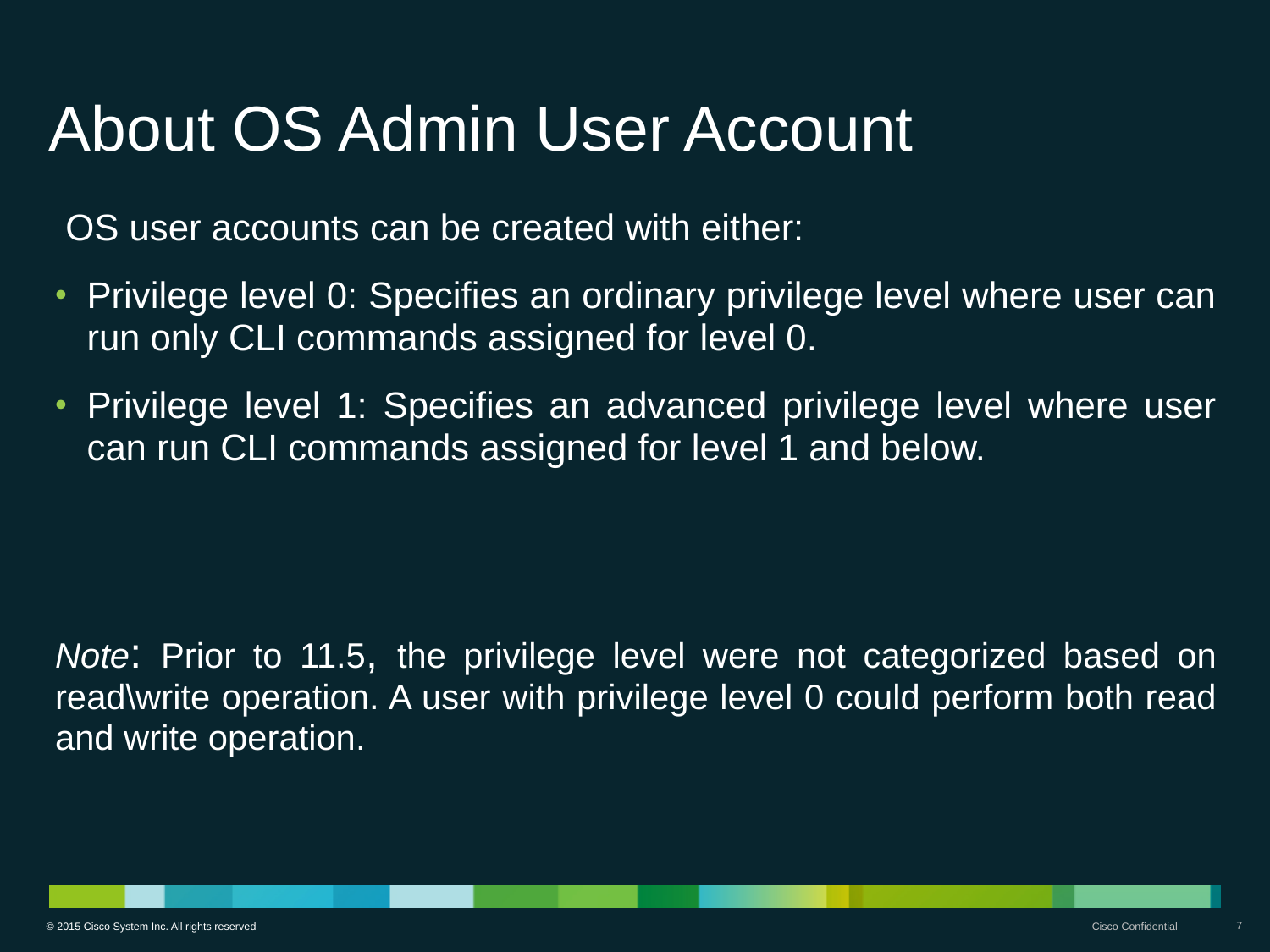

# About OS Admin User Account
 OS user accounts can be created with either:
Privilege level 0: Specifies an ordinary privilege level where user can run only CLI commands assigned for level 0.
Privilege level 1: Specifies an advanced privilege level where user can run CLI commands assigned for level 1 and below.

Note: Prior to 11.5, the privilege level were not categorized based on read\write operation. A user with privilege level 0 could perform both read and write operation.